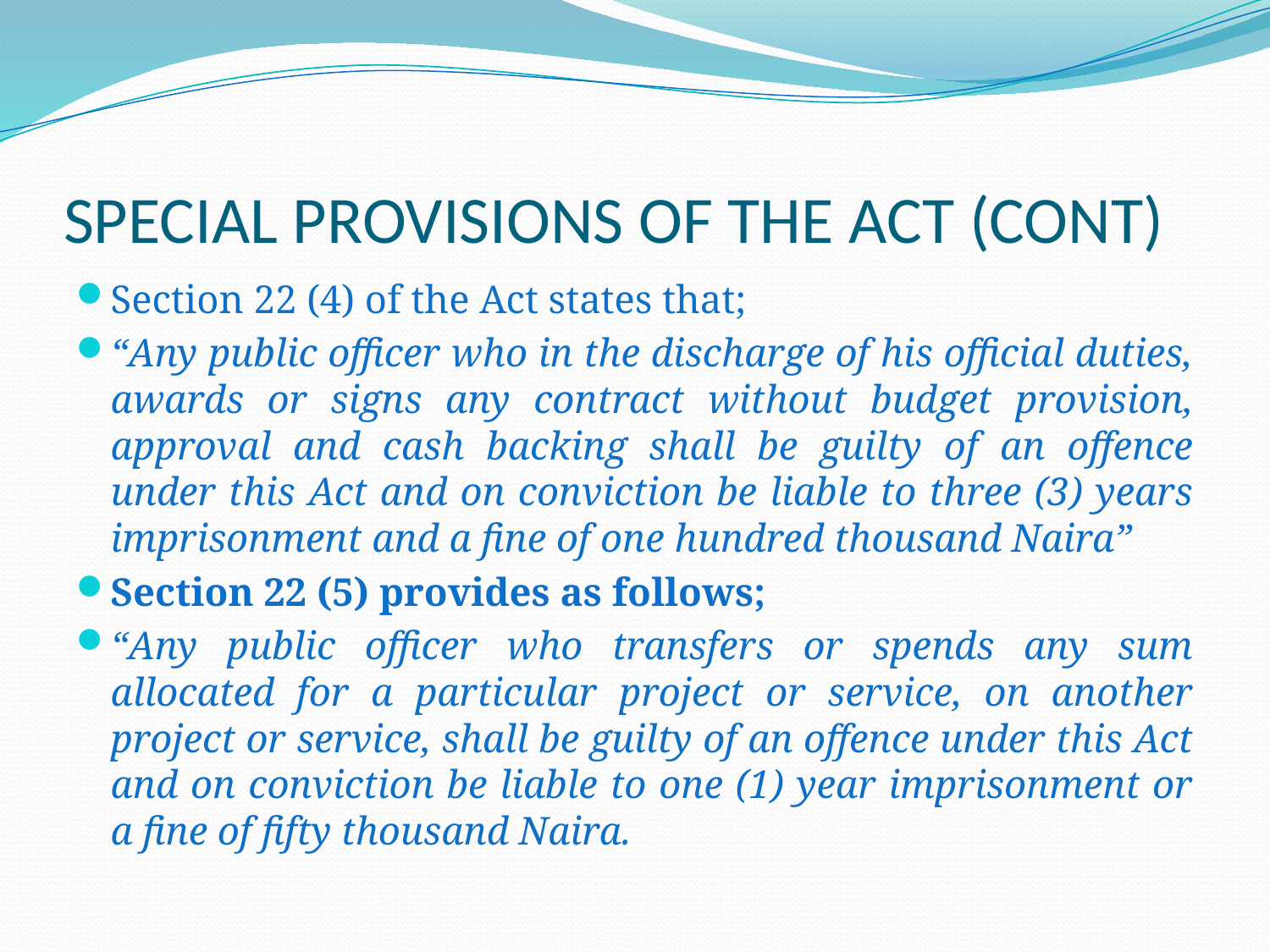

# SPECIAL PROVISIONS OF THE ACT (CONT)
Section 22 (4) of the Act states that;
“Any public officer who in the discharge of his official duties, awards or signs any contract without budget provision, approval and cash backing shall be guilty of an offence under this Act and on conviction be liable to three (3) years imprisonment and a fine of one hundred thousand Naira”
Section 22 (5) provides as follows;
“Any public officer who transfers or spends any sum allocated for a particular project or service, on another project or service, shall be guilty of an offence under this Act and on conviction be liable to one (1) year imprisonment or a fine of fifty thousand Naira.